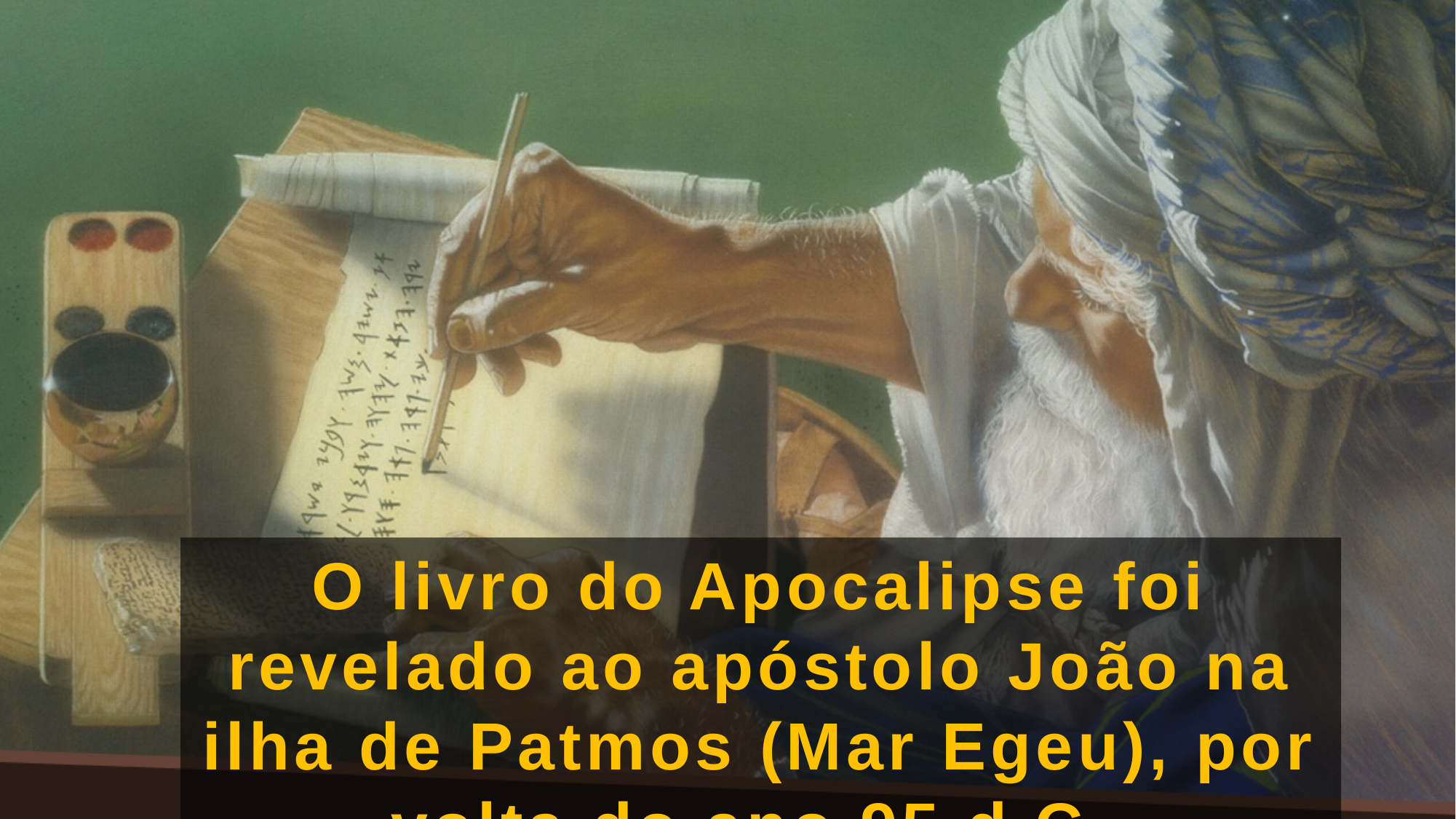

O livro do Apocalipse foi revelado ao apóstolo João na ilha de Patmos (Mar Egeu), por volta do ano 95 d.C.